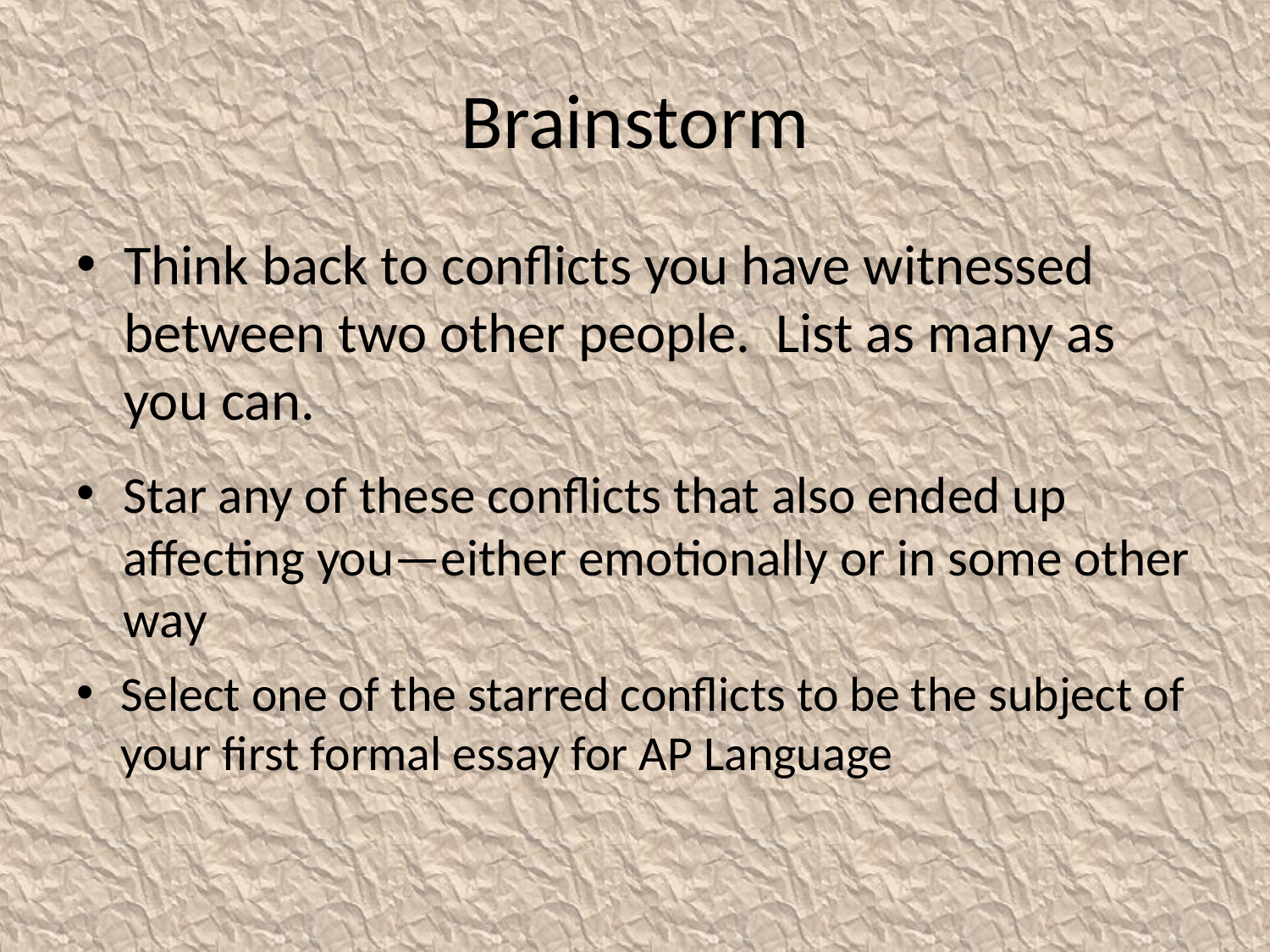

# Brainstorm
Think back to conflicts you have witnessed between two other people.  List as many as you can.
Star any of these conflicts that also ended up affecting you—either emotionally or in some other way
Select one of the starred conflicts to be the subject of your first formal essay for AP Language